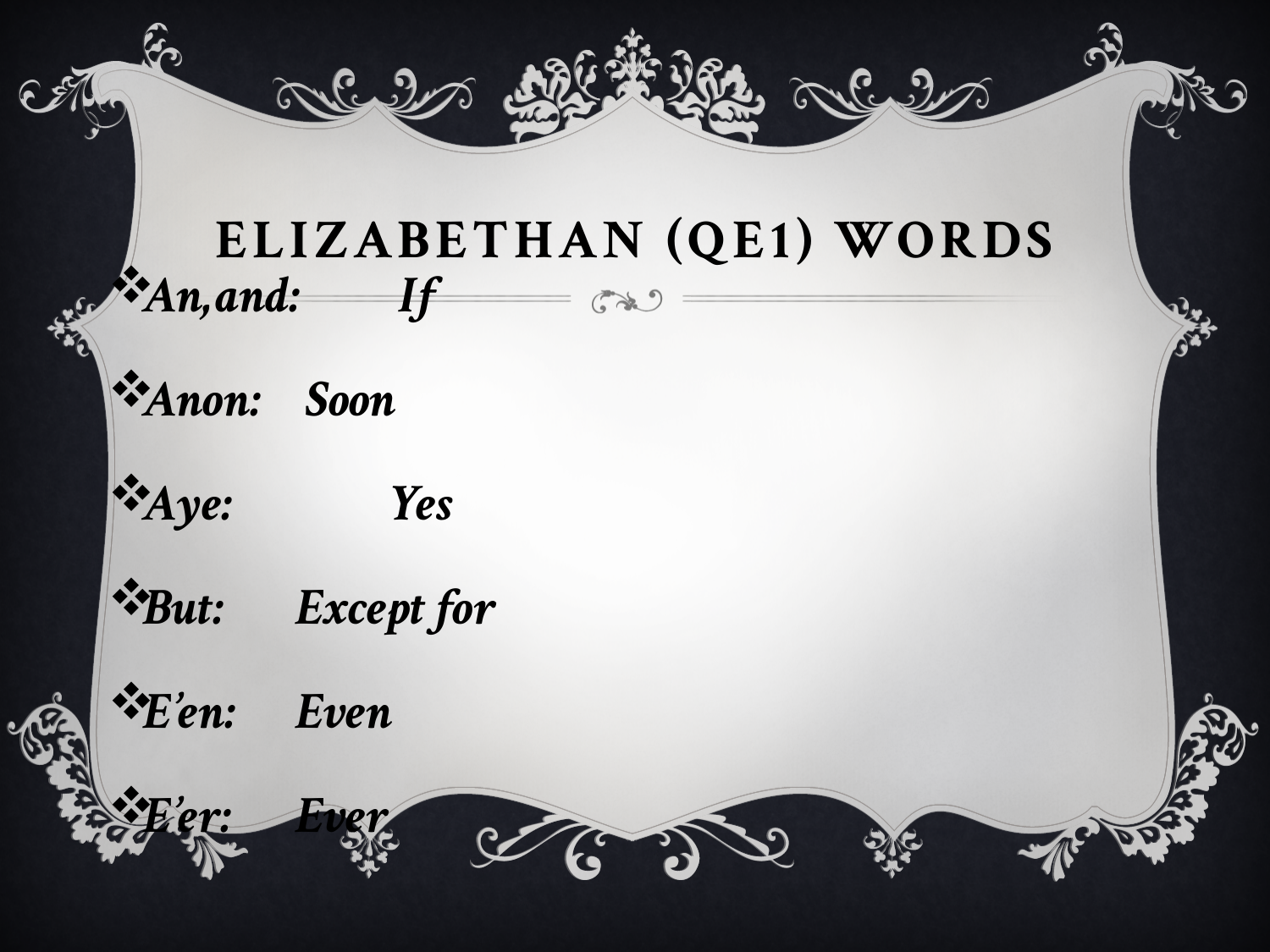

# Elizabethan (QE1) Words
An,and:	 If
Anon:		 Soon
Aye:	 	Yes
But:		Except for
E’en:		Even
E’er: 		Ever